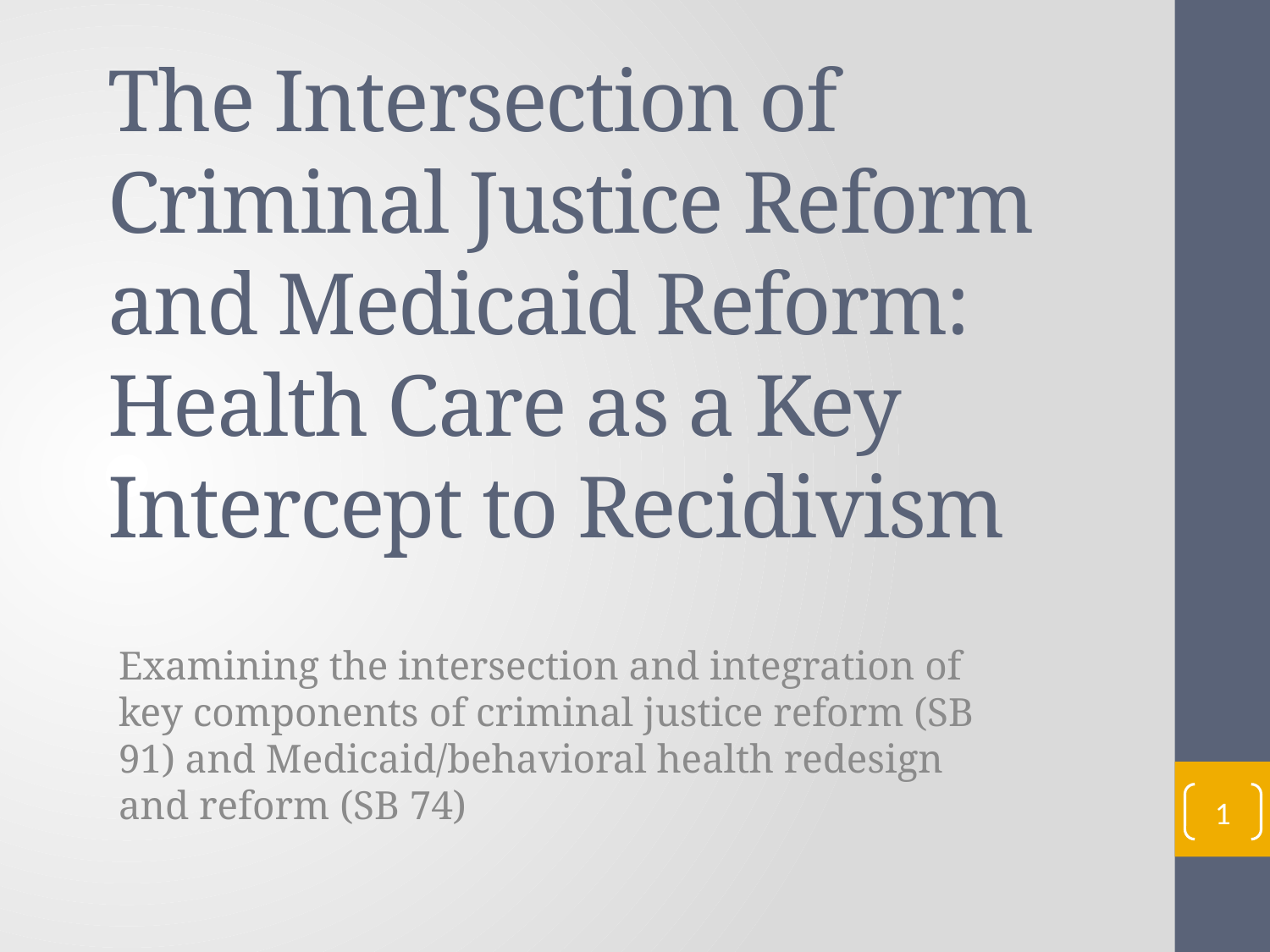

# The Intersection of Criminal Justice Reform and Medicaid Reform: Health Care as a Key Intercept to Recidivism
Examining the intersection and integration of key components of criminal justice reform (SB 91) and Medicaid/behavioral health redesign and reform (SB 74)
1